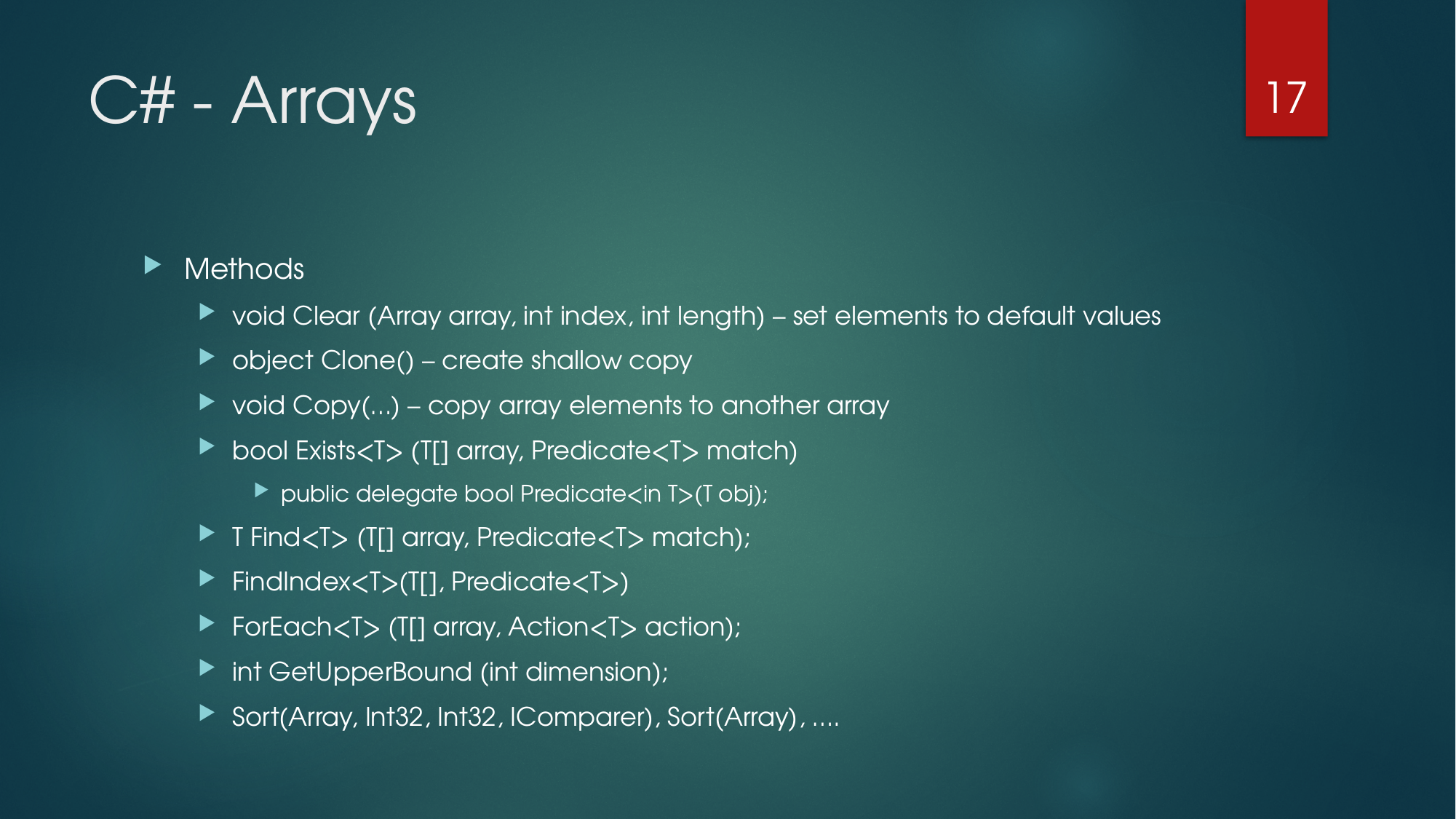

17
# C# - Arrays
Methods
void Clear (Array array, int index, int length) – set elements to default values
object Clone() – create shallow copy
void Copy(…) – copy array elements to another array
bool Exists<T> (T[] array, Predicate<T> match)
public delegate bool Predicate<in T>(T obj);
T Find<T> (T[] array, Predicate<T> match);
FindIndex<T>(T[], Predicate<T>)
ForEach<T> (T[] array, Action<T> action);
int GetUpperBound (int dimension);
Sort(Array, Int32, Int32, IComparer), Sort(Array), ….